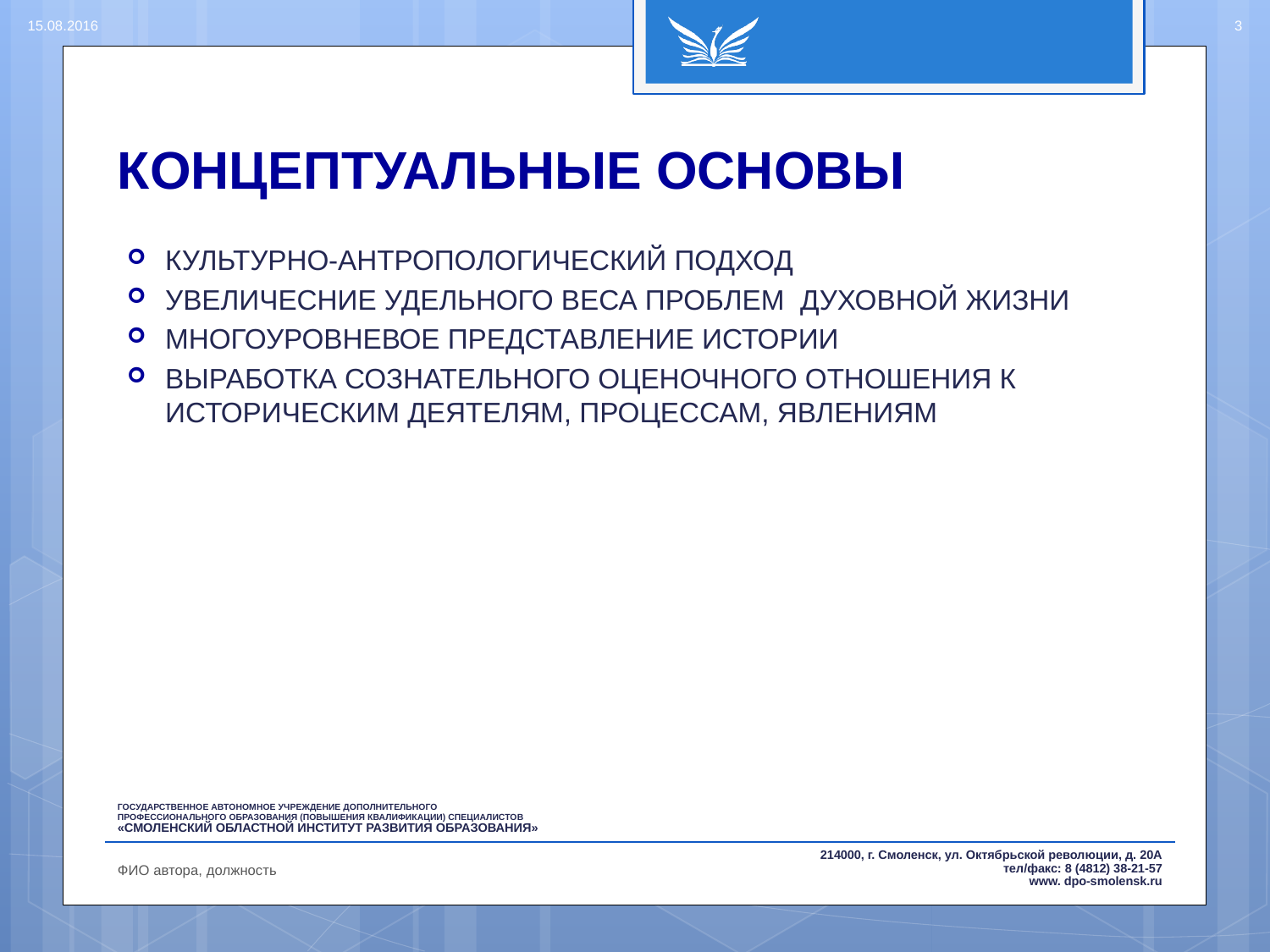

15.08.2016
3
# КОНЦЕПТУАЛЬНЫЕ ОСНОВЫ
КУЛЬТУРНО-АНТРОПОЛОГИЧЕСКИЙ ПОДХОД
УВЕЛИЧЕСНИЕ УДЕЛЬНОГО ВЕСА ПРОБЛЕМ  ДУХОВНОЙ ЖИЗНИ
МНОГОУРОВНЕВОЕ ПРЕДСТАВЛЕНИЕ ИСТОРИИ
ВЫРАБОТКА СОЗНАТЕЛЬНОГО ОЦЕНОЧНОГО ОТНОШЕНИЯ К ИСТОРИЧЕСКИМ ДЕЯТЕЛЯМ, ПРОЦЕССАМ, ЯВЛЕНИЯМ

ФИО автора, должность